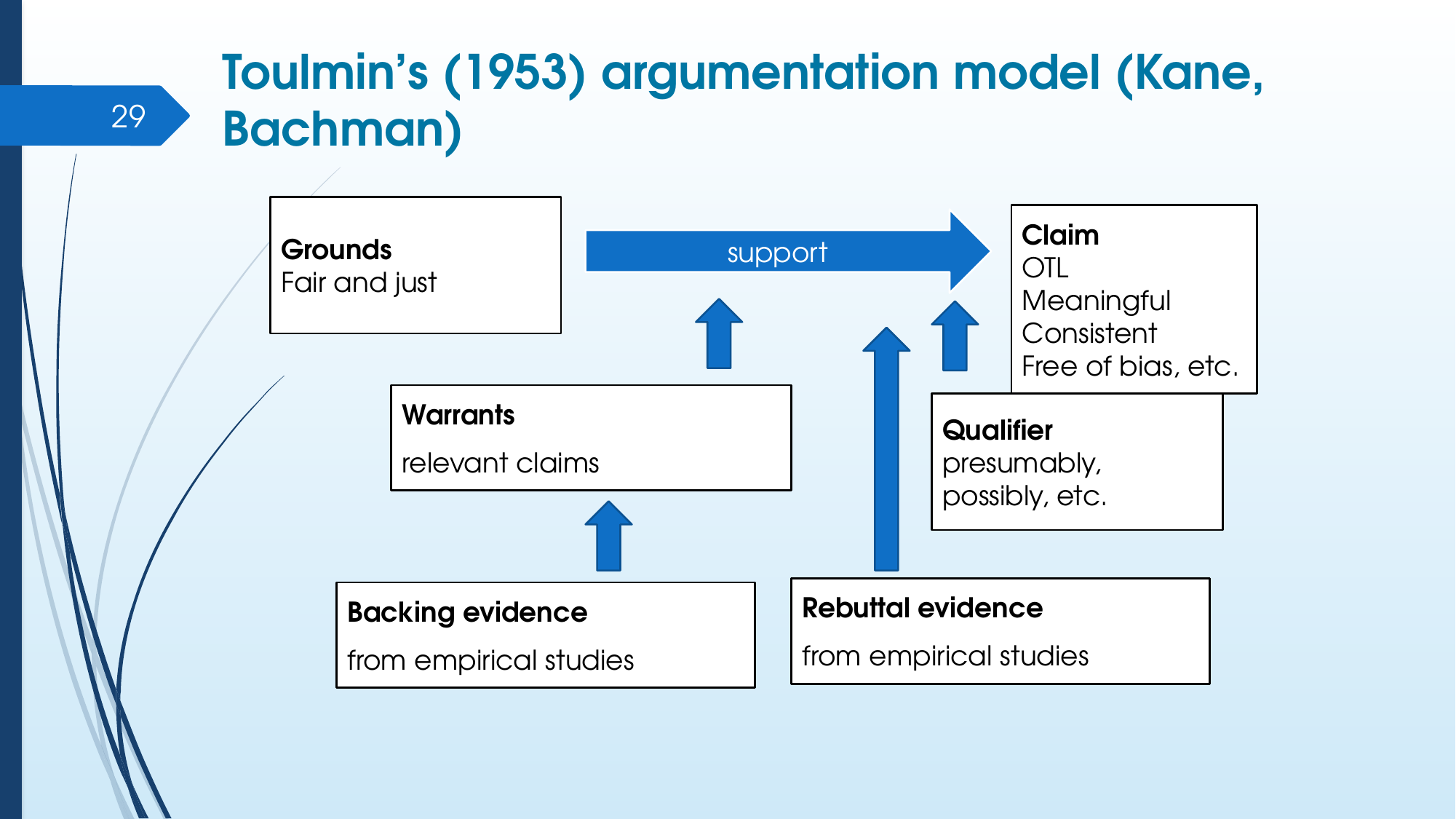

# Toulmin’s (1953) argumentation model (Kane, Bachman)
29
Grounds
Fair and just
Claim
OTL
Meaningful
Consistent
Free of bias, etc.
support

Warrants
relevant claims
Qualifier
presumably, possibly, etc.

Rebuttal evidence
from empirical studies
Backing evidence
from empirical studies